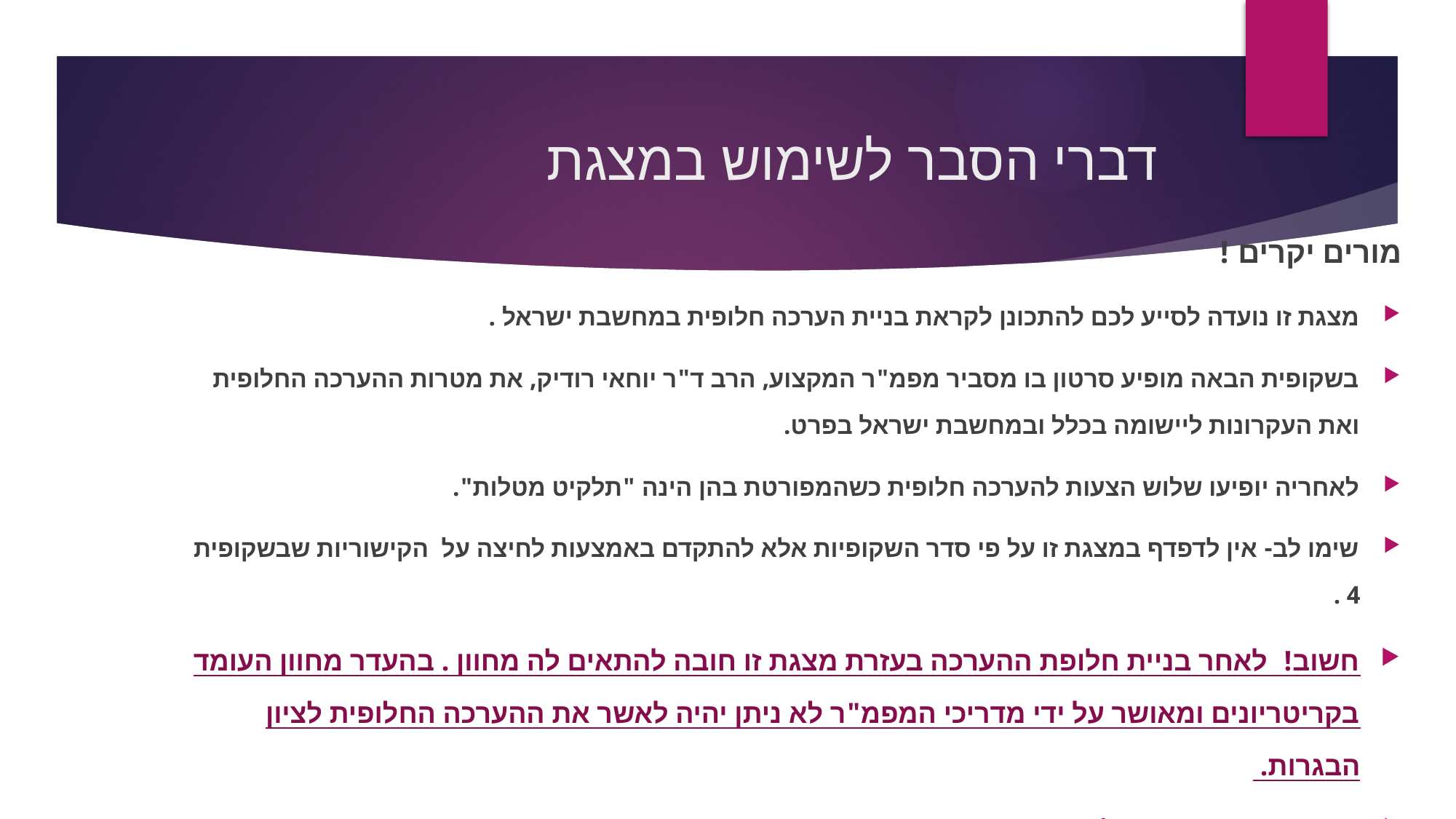

# דברי הסבר לשימוש במצגת
מורים יקרים !
מצגת זו נועדה לסייע לכם להתכונן לקראת בניית הערכה חלופית במחשבת ישראל .
בשקופית הבאה מופיע סרטון בו מסביר מפמ"ר המקצוע, הרב ד"ר יוחאי רודיק, את מטרות ההערכה החלופית ואת העקרונות ליישומה בכלל ובמחשבת ישראל בפרט.
לאחריה יופיעו שלוש הצעות להערכה חלופית כשהמפורטת בהן הינה "תלקיט מטלות".
שימו לב- אין לדפדף במצגת זו על פי סדר השקופיות אלא להתקדם באמצעות לחיצה על  הקישוריות שבשקופית 4 .
חשוב!  לאחר בניית חלופת ההערכה בעזרת מצגת זו חובה להתאים לה מחוון . בהעדר מחוון העומד בקריטריונים ומאושר על ידי מדריכי המפמ"ר לא ניתן יהיה לאשר את ההערכה החלופית לציון הבגרות.
פירוט מחוונים והדרכה לגבי השימוש בהם מופיעים במצגת נוספת באתר המפמ"ר.
בהצלחה!  מדריכי מחשבת ישראל - צוות המפמ"ר